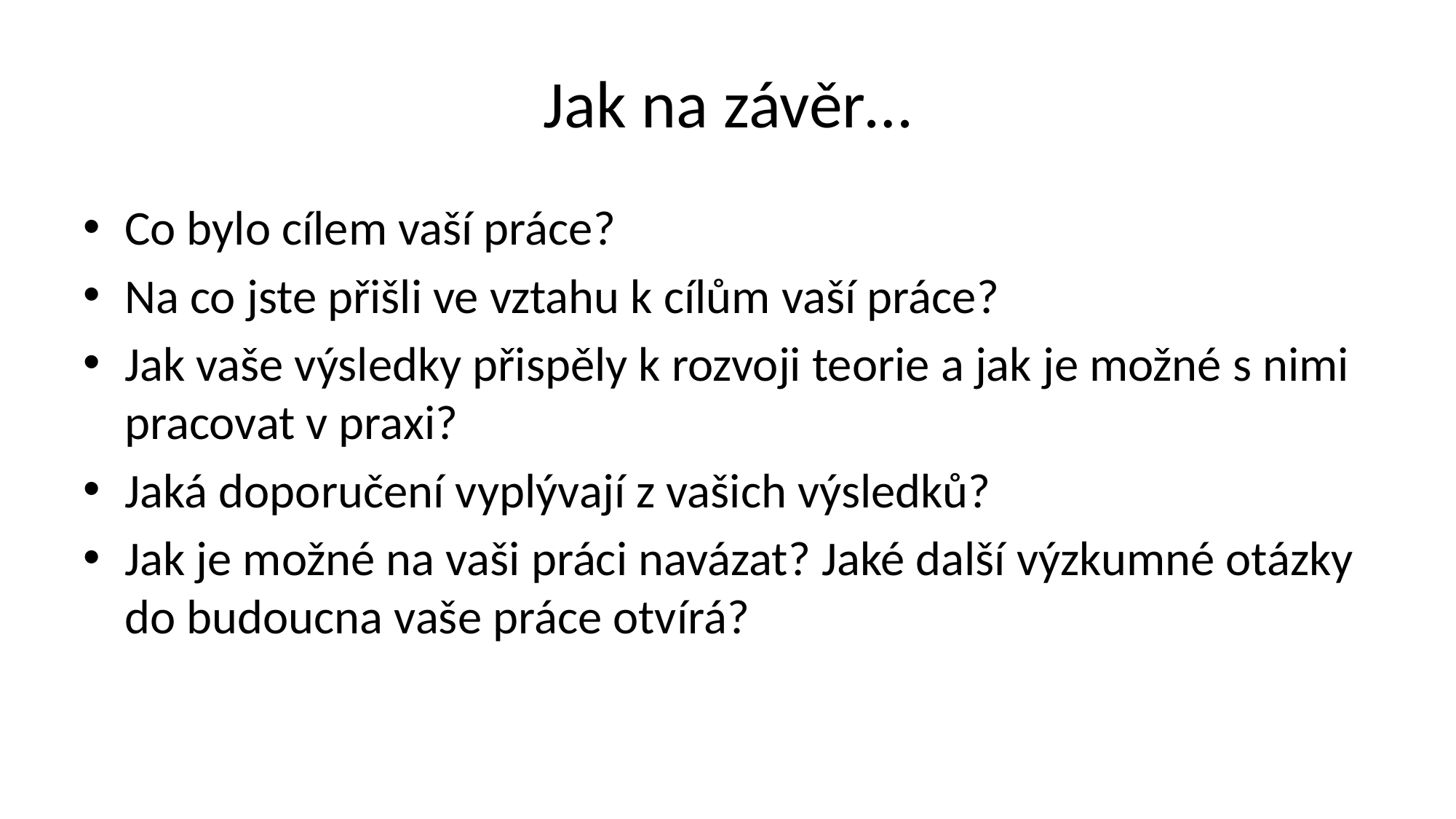

# Jak na závěr…
Co bylo cílem vaší práce?
Na co jste přišli ve vztahu k cílům vaší práce?
Jak vaše výsledky přispěly k rozvoji teorie a jak je možné s nimi pracovat v praxi?
Jaká doporučení vyplývají z vašich výsledků?
Jak je možné na vaši práci navázat? Jaké další výzkumné otázky do budoucna vaše práce otvírá?